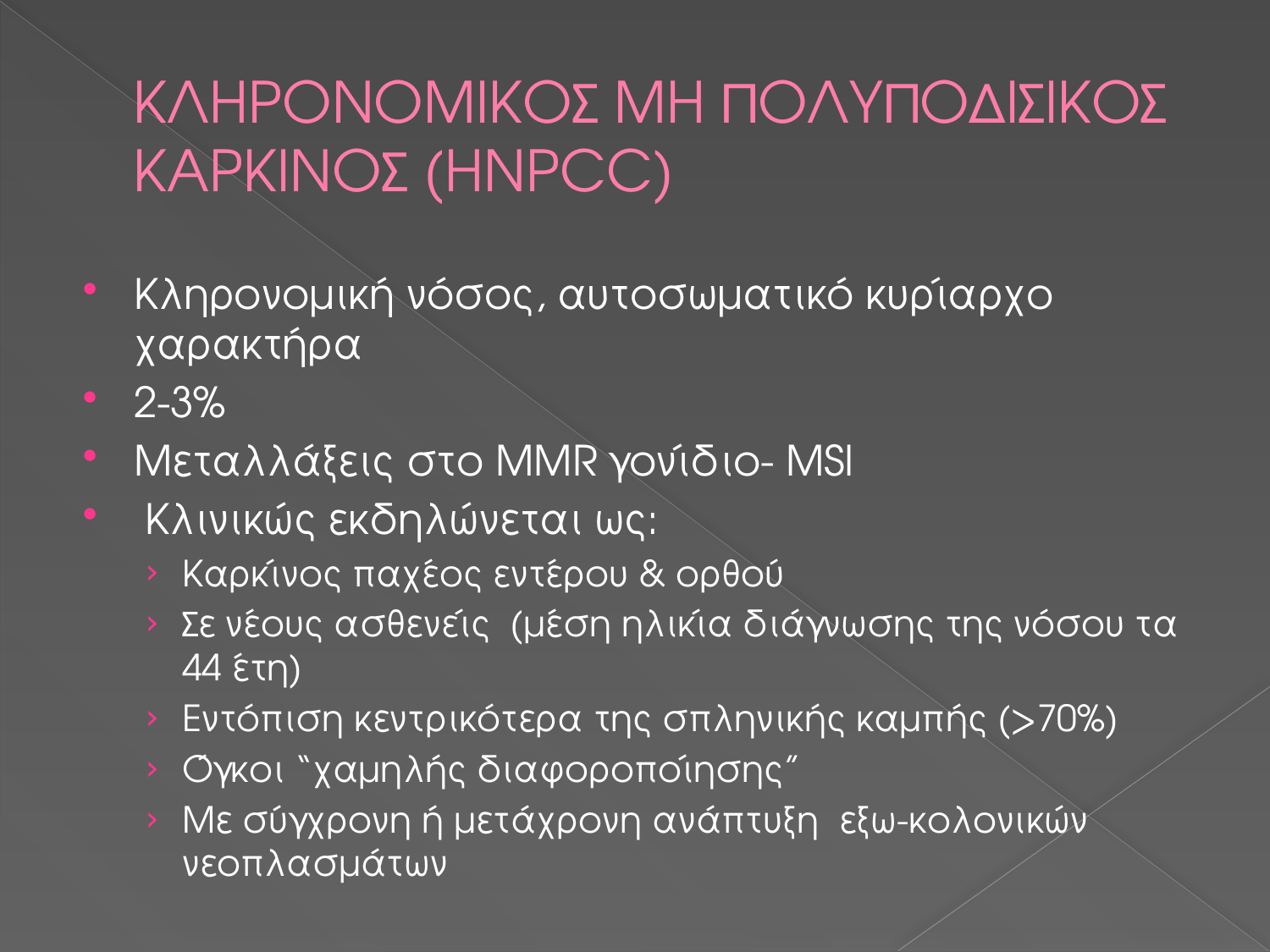

# ΚΛΗΡΟΝΟΜΙΚΟΣ ΜΗ ΠΟΛΥΠΟΔΙΣΙΚΟΣ ΚΑΡΚΙΝΟΣ (HNPCC)
Κληρονομική νόσος, αυτοσωματικό κυρίαρχο χαρακτήρα
2-3%
Μεταλλάξεις στο MMR γονίδιο- MSI
 Κλινικώς εκδηλώνεται ως:
Καρκίνος παχέος εντέρου & ορθού
Σε νέους ασθενείς  (μέση ηλικία διάγνωσης της νόσου τα 44 έτη)
Εντόπιση κεντρικότερα της σπληνικής καμπής (>70%)
Όγκοι “χαμηλής διαφοροποίησης”
Με σύγχρονη ή μετάχρονη ανάπτυξη  εξω-κολονικών νεοπλασμάτων